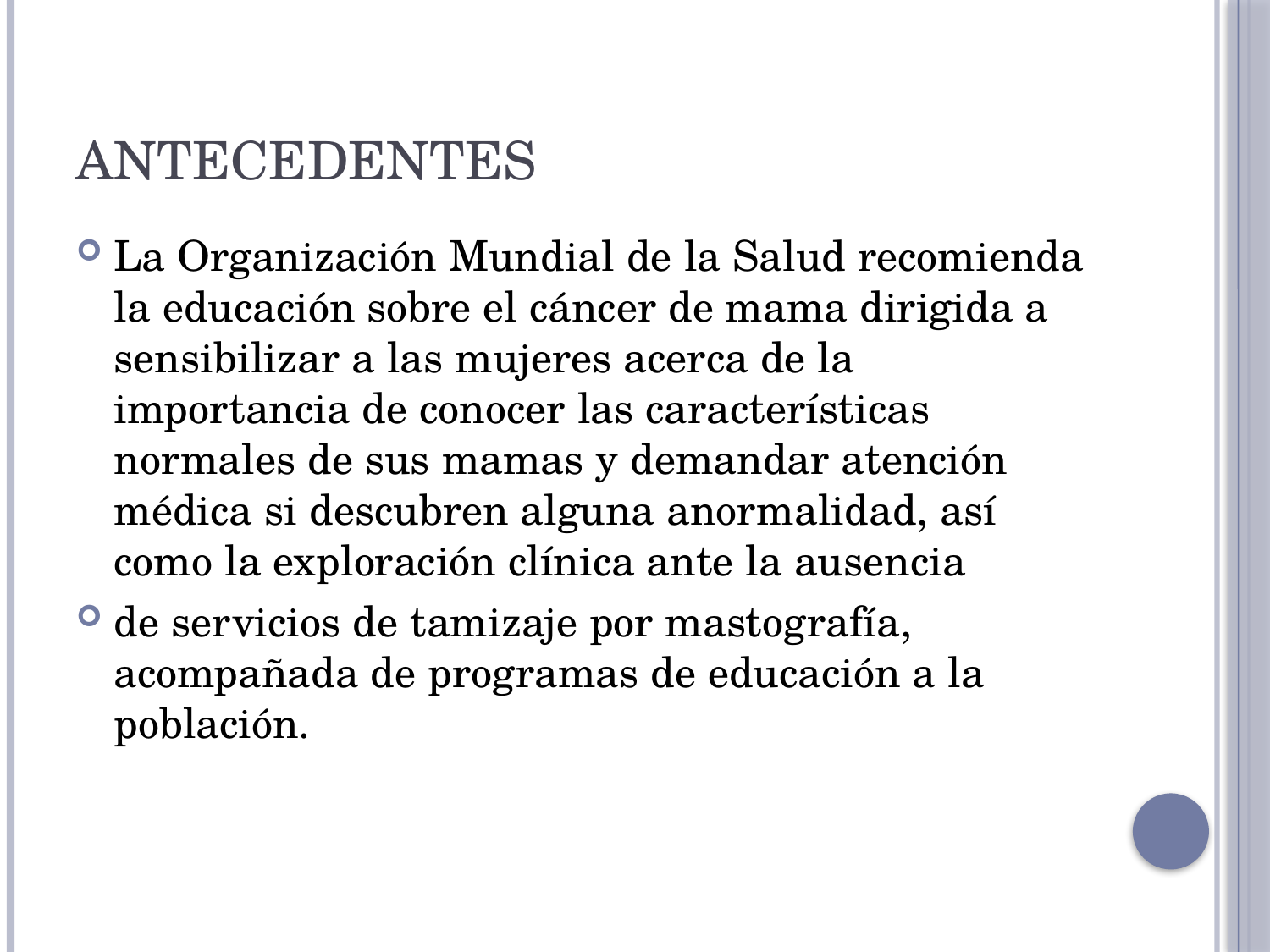

# ANTECEDENTES
La Organización Mundial de la Salud recomienda la educación sobre el cáncer de mama dirigida a sensibilizar a las mujeres acerca de la importancia de conocer las características normales de sus mamas y demandar atención médica si descubren alguna anormalidad, así como la exploración clínica ante la ausencia
de servicios de tamizaje por mastografía, acompañada de programas de educación a la población.